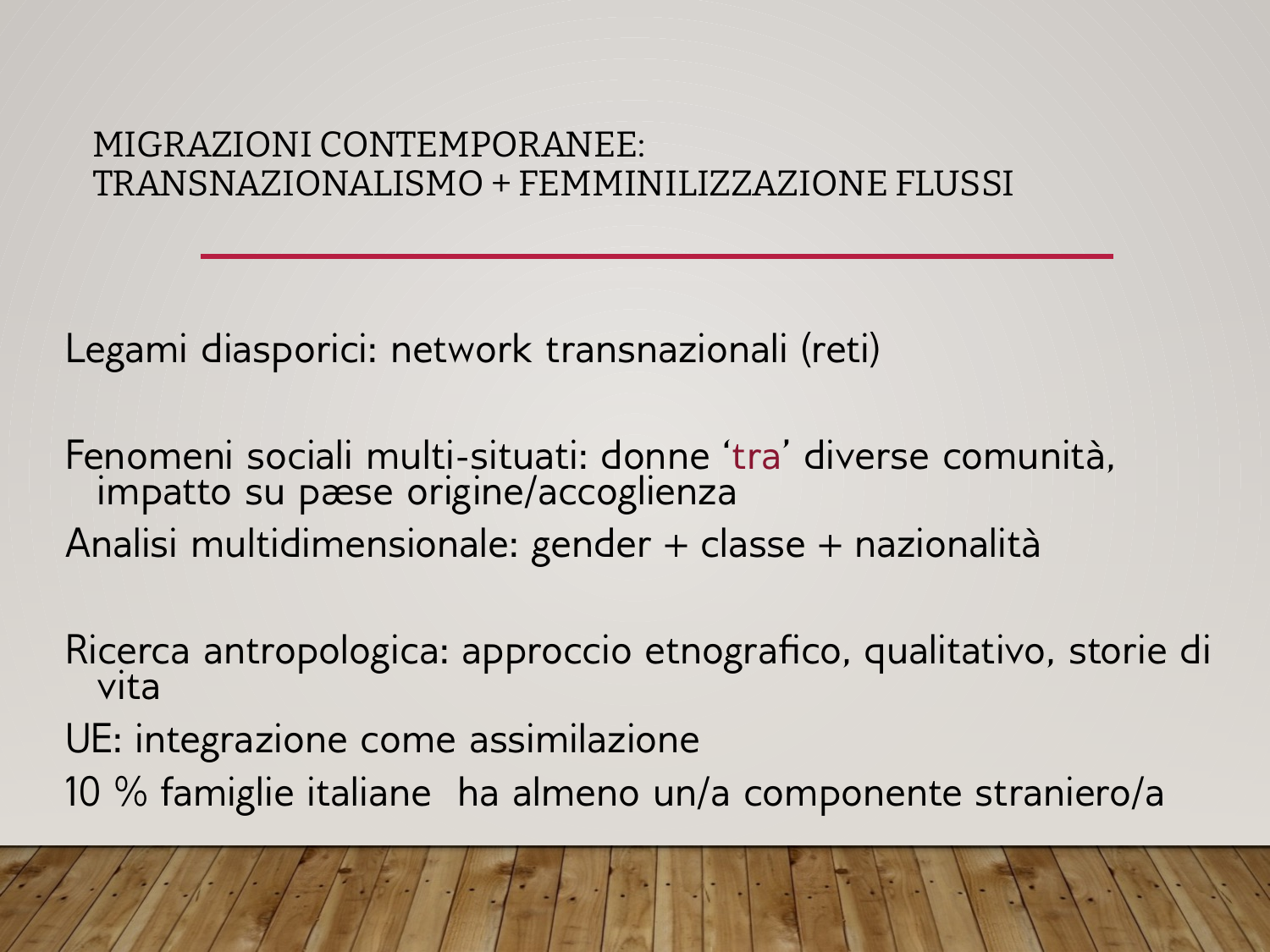

# Migrazioni contemporanee: Transnazionalismo + femminilizzazione flussi
Legami diasporici: network transnazionali (reti)

Fenomeni sociali multi-situati: donne ‘tra’ diverse comunità, impatto su paese origine/accoglienza
Analisi multidimensionale: gender + classe + nazionalità

Ricerca antropologica: approccio etnografico, qualitativo, storie di vita
UE: integrazione come assimilazione
10 % famiglie italiane  ha almeno un/a componente straniero/a